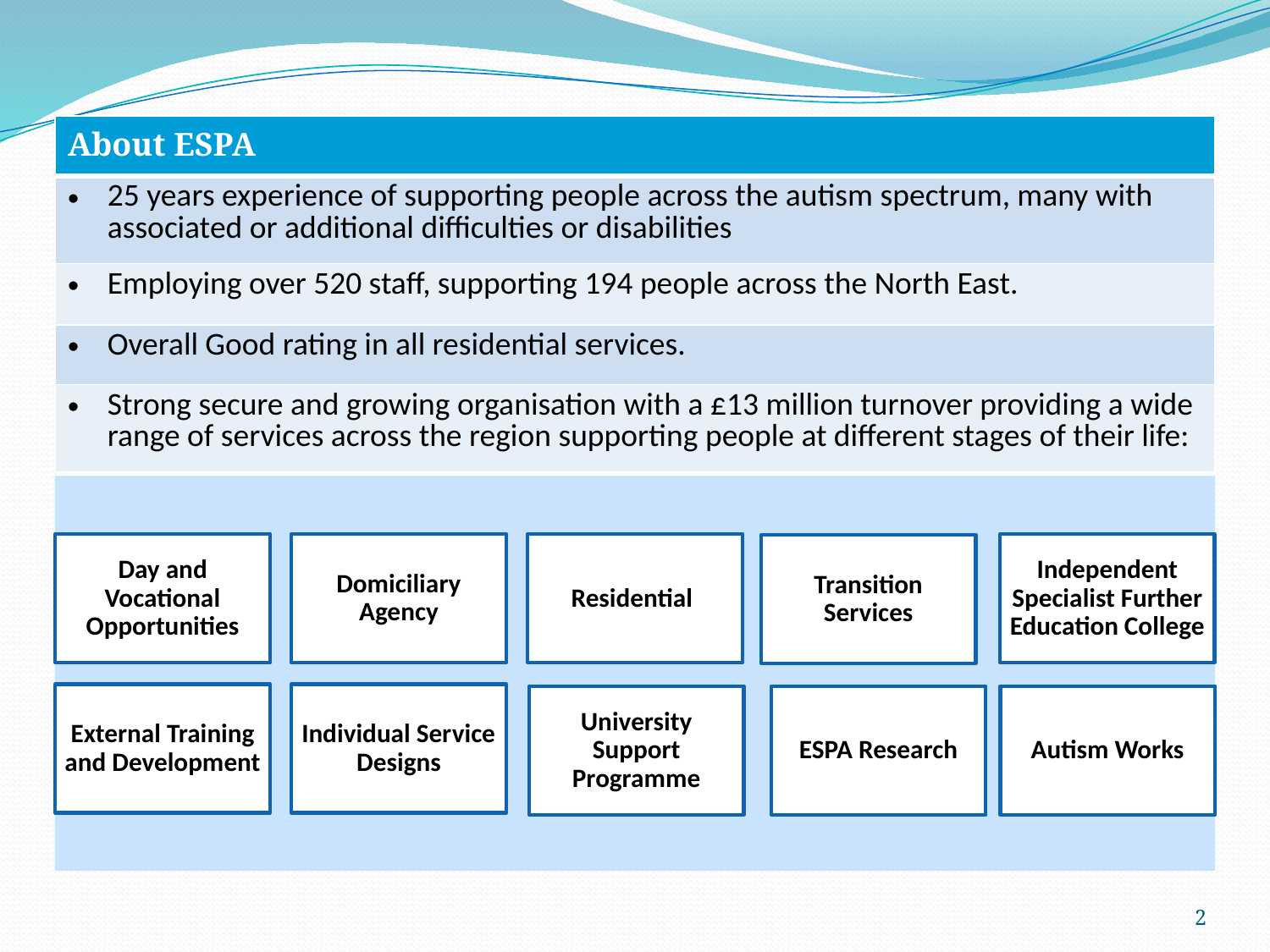

| About ESPA |
| --- |
| 25 years experience of supporting people across the autism spectrum, many with associated or additional difficulties or disabilities |
| Employing over 520 staff, supporting 194 people across the North East. |
| Overall Good rating in all residential services. |
| Strong secure and growing organisation with a £13 million turnover providing a wide range of services across the region supporting people at different stages of their life: |
Day and Vocational Opportunities
Domiciliary Agency
Residential
Transition Services
Independent Specialist Further Education College
External Training and Development
Individual Service Designs
University Support Programme
ESPA Research
Autism Works
2